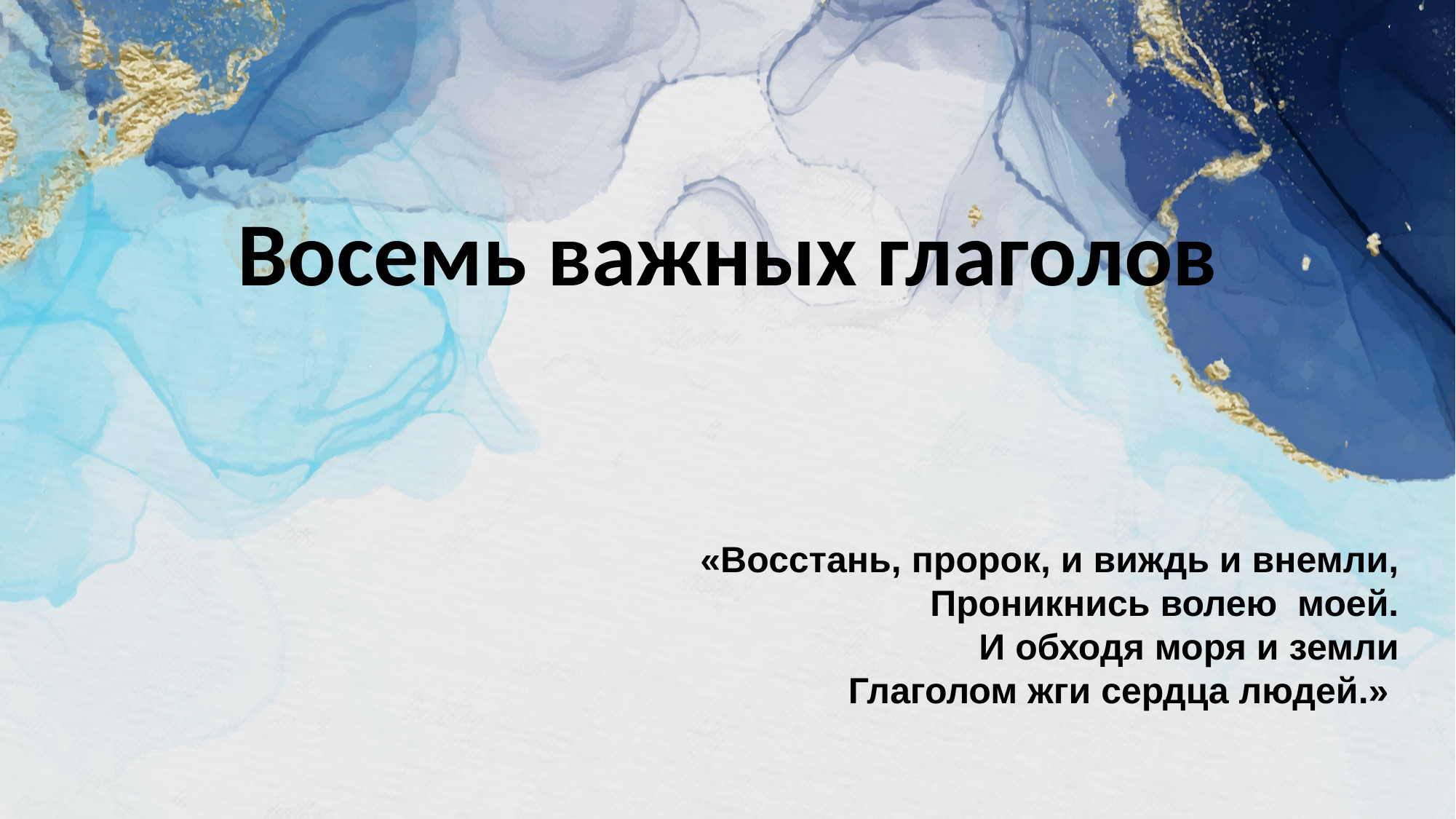

# Восемь важных глаголов
«Восстань, пророк, и виждь и внемли,
Проникнись волею  моей.
И обходя моря и земли
Глаголом жги сердца людей.»